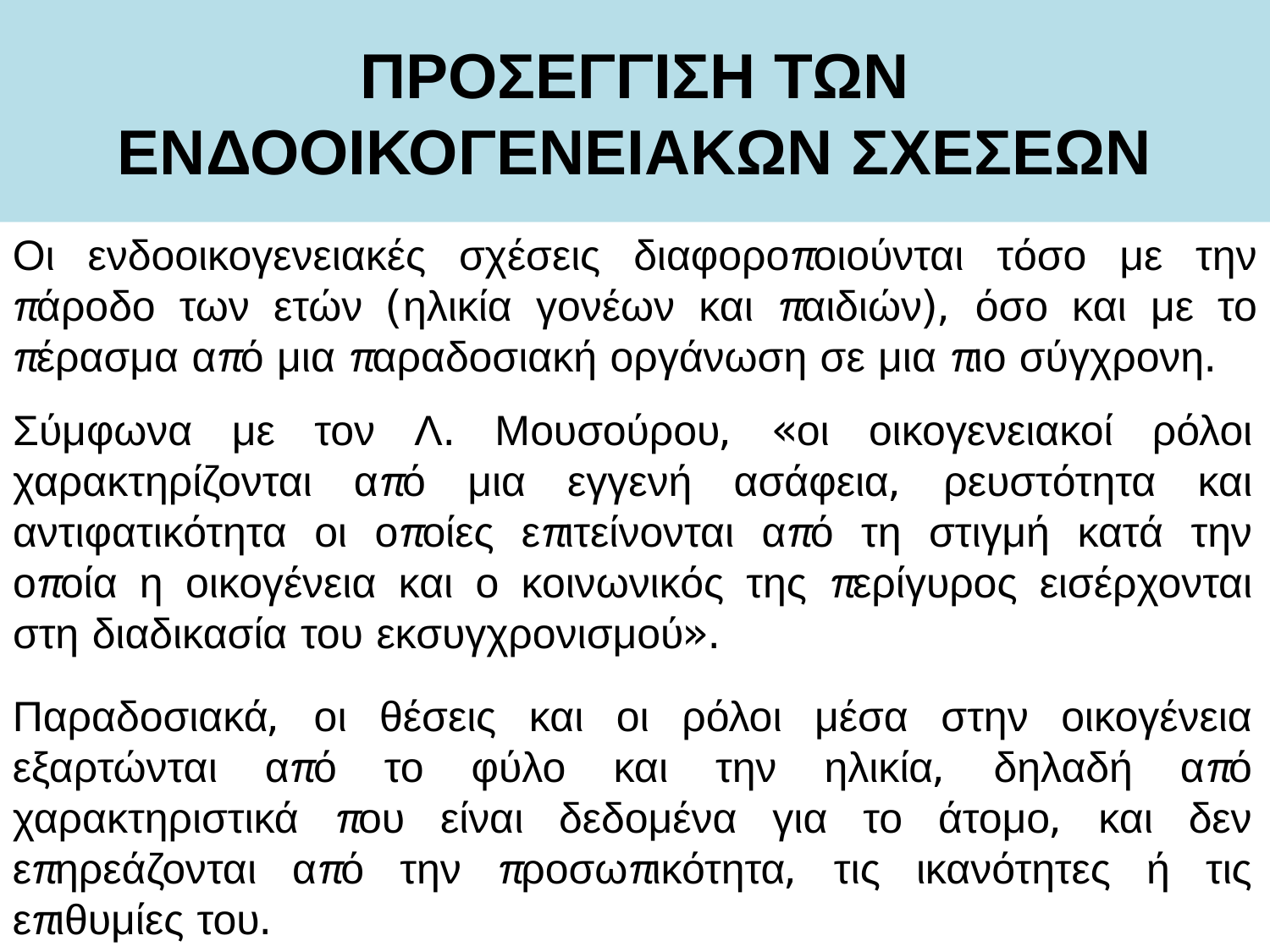

# ΠΡΟΣΕΓΓΙΣΗ ΤΩΝ ΕΝΔΟΟΙΚΟΓΕΝΕΙΑΚΩΝ ΣΧΕΣΕΩΝ
Οι ενδοοικογενειακές σχέσεις διαφοροποιούνται τόσο με την πάροδο των ετών (ηλικία γονέων και παιδιών), όσο και με το πέρασμα από μια παραδοσιακή οργάνωση σε μια πιο σύγχρονη.
Σύμφωνα με τον Λ. Μουσούρου, «οι οικογενειακοί ρόλοι χαρακτηρίζονται από μια εγγενή ασάφεια, ρευστότητα και αντιφατικότητα οι οποίες επιτείνονται από τη στιγμή κατά την οποία η οικογένεια και ο κοινωνικός της περίγυρος εισέρχονται στη διαδικασία του εκσυγχρονισμού».
Παραδοσιακά, οι θέσεις και οι ρόλοι μέσα στην οικογένεια εξαρτώνται από το φύλο και την ηλικία, δηλαδή από χαρακτηριστικά που είναι δεδομένα για το άτομο, και δεν επηρεάζονται από την προσωπικότητα, τις ικανότητες ή τις επιθυμίες του.